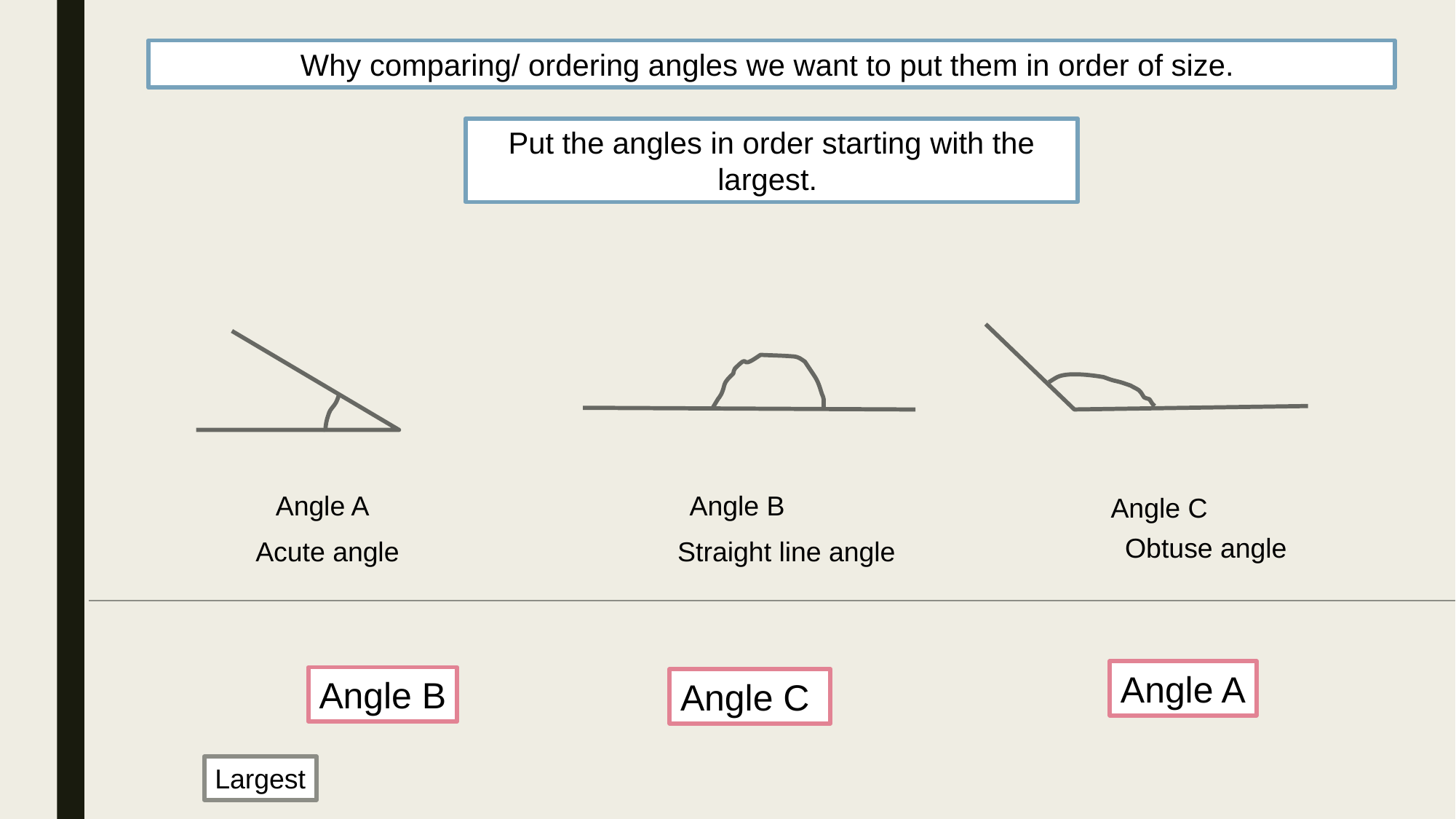

Why comparing/ ordering angles we want to put them in order of size.
Put the angles in order starting with the largest.

Angle A
Angle B
Angle C
Obtuse angle
Acute angle
Straight line angle
Angle A
Angle B
Angle C
Largest